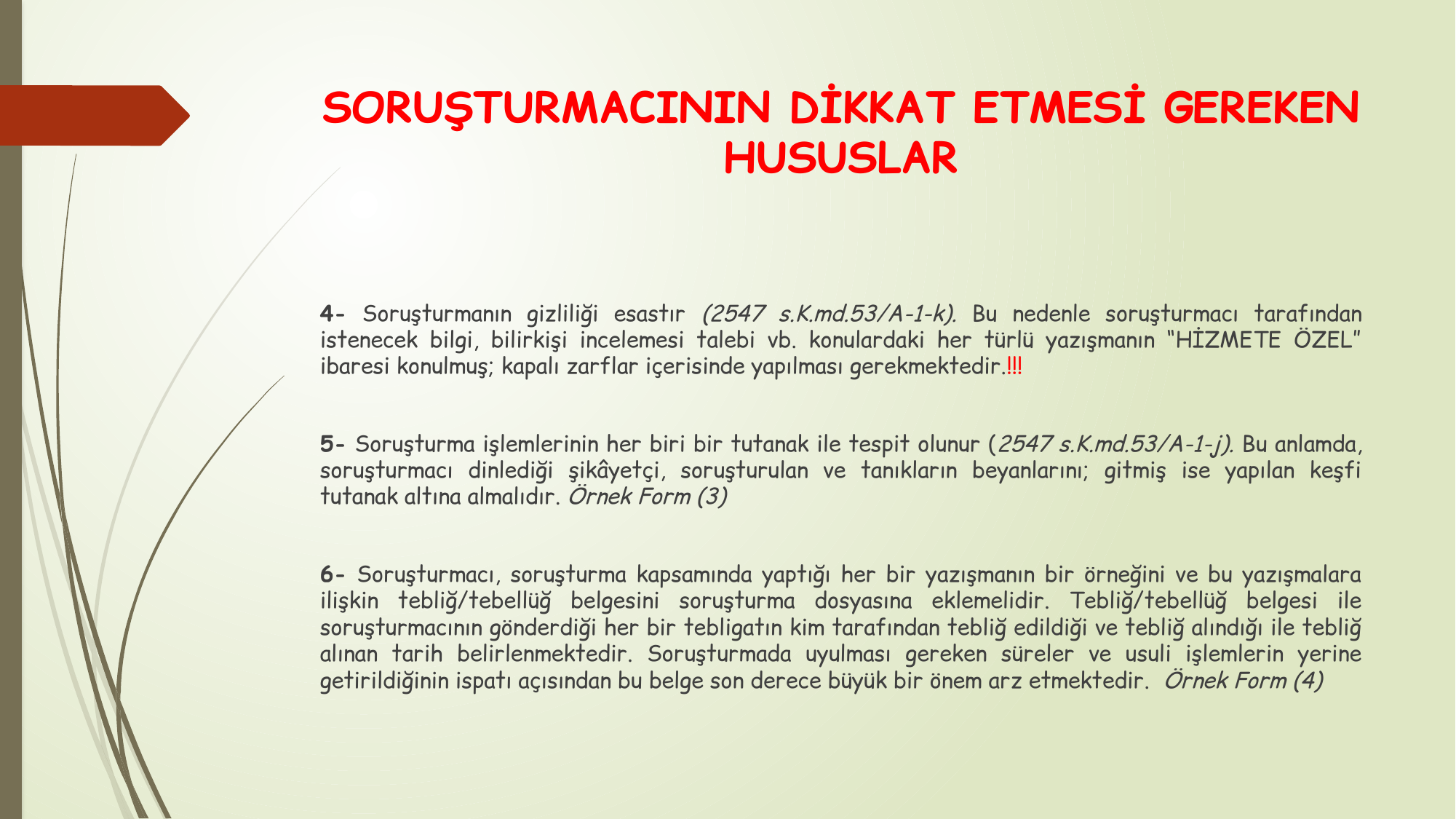

# SORUŞTURMACININ DİKKAT ETMESİ GEREKEN HUSUSLAR

4- Soruşturmanın gizliliği esastır (2547 s.K.md.53/A-1-k). Bu nedenle soruşturmacı tarafından istenecek bilgi, bilirkişi incelemesi talebi vb. konulardaki her türlü yazışmanın “HİZMETE ÖZEL” ibaresi konulmuş; kapalı zarflar içerisinde yapılması gerekmektedir.!!!

5- Soruşturma işlemlerinin her biri bir tutanak ile tespit olunur (2547 s.K.md.53/A-1-j). Bu anlamda, soruşturmacı dinlediği şikâyetçi, soruşturulan ve tanıkların beyanlarını; gitmiş ise yapılan keşfi tutanak altına almalıdır. Örnek Form (3)

6- Soruşturmacı, soruşturma kapsamında yaptığı her bir yazışmanın bir örneğini ve bu yazışmalara ilişkin tebliğ/tebellüğ belgesini soruşturma dosyasına eklemelidir. Tebliğ/tebellüğ belgesi ile soruşturmacının gönderdiği her bir tebligatın kim tarafından tebliğ edildiği ve tebliğ alındığı ile tebliğ alınan tarih belirlenmektedir. Soruşturmada uyulması gereken süreler ve usuli işlemlerin yerine getirildiğinin ispatı açısından bu belge son derece büyük bir önem arz etmektedir.  Örnek Form (4)